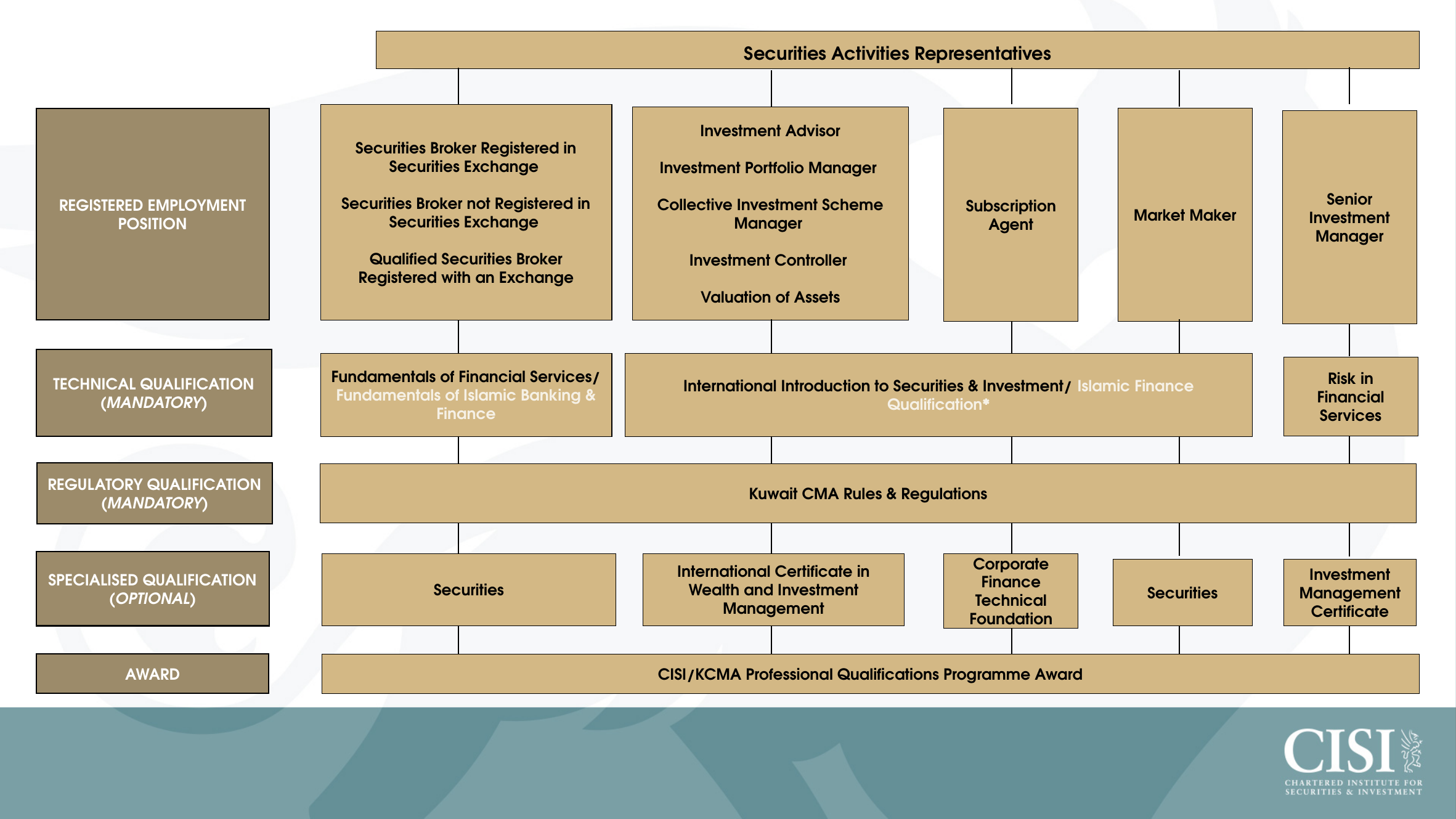

Securities Activities Representatives

Securities Broker Registered in Securities Exchange

Securities Broker not Registered in Securities Exchange

Qualified Securities Broker Registered with an Exchange
Investment Advisor

Investment Portfolio Manager

Collective Investment Scheme Manager

Investment Controller

Valuation of Assets
Market Maker
REGISTERED EMPLOYMENT POSITION
Subscription Agent
Senior Investment Manager
TECHNICAL QUALIFICATION
(MANDATORY)
Fundamentals of Financial Services/ Fundamentals of Islamic Banking & Finance
International Introduction to Securities & Investment/ Islamic Finance Qualification*
Risk in Financial Services
REGULATORY QUALIFICATION
(MANDATORY)
Kuwait CMA Rules & Regulations
SPECIALISED QUALIFICATION
(OPTIONAL)
Securities
International Certificate in Wealth and Investment Management
Corporate Finance Technical Foundation
Securities
Investment Management Certificate
AWARD
CISI/KCMA Professional Qualifications Programme Award